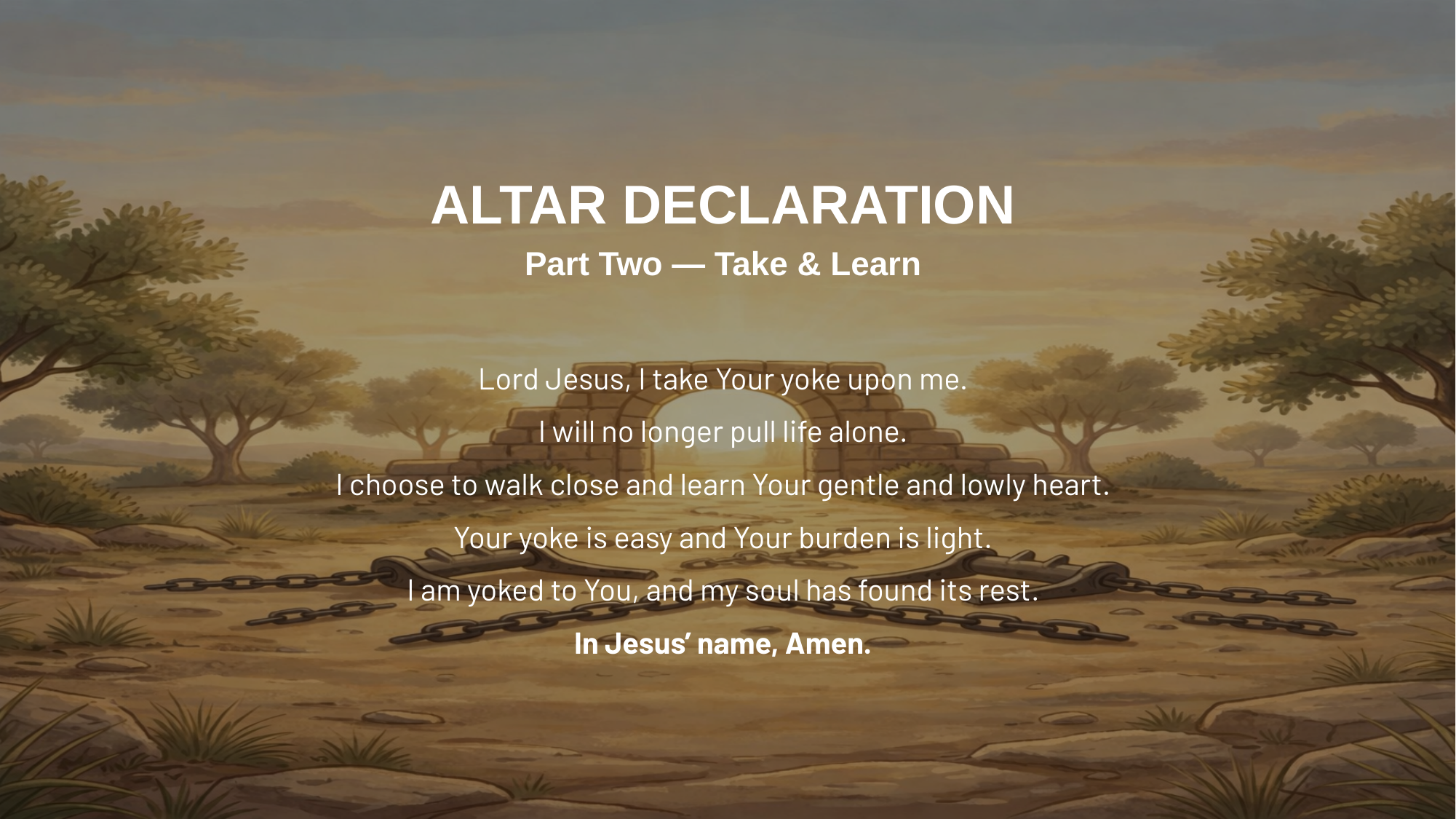

ALTAR DECLARATION
Part Two — Take & Learn

Lord Jesus, I take Your yoke upon me.
I will no longer pull life alone.
I choose to walk close and learn Your gentle and lowly heart.
Your yoke is easy and Your burden is light.
I am yoked to You, and my soul has found its rest.
In Jesus’ name, Amen.